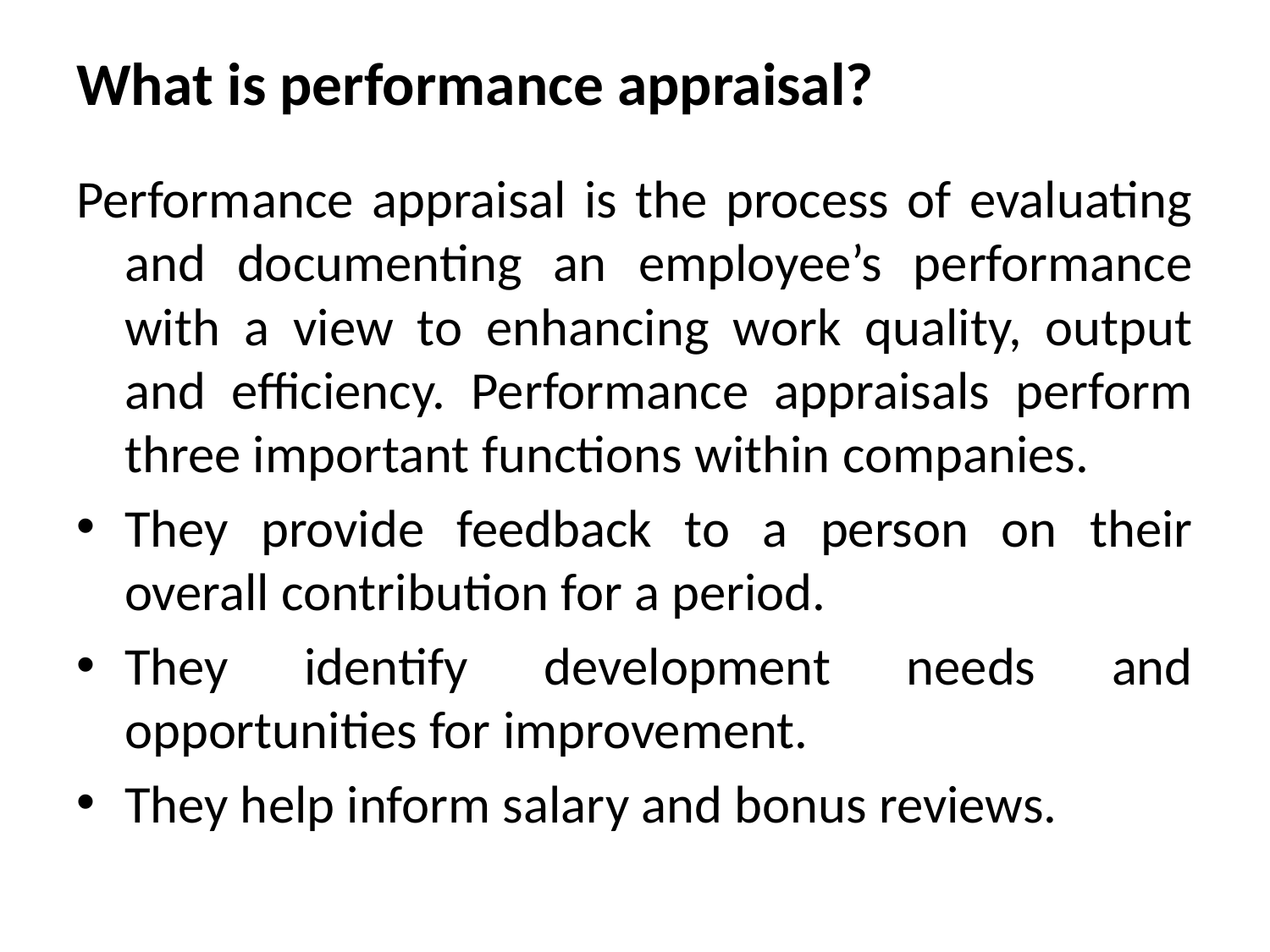

# What is performance appraisal?
Performance appraisal is the process of evaluating and documenting an employee’s performance with a view to enhancing work quality, output and efficiency. Performance appraisals perform three important functions within companies.
They provide feedback to a person on their overall contribution for a period.
They identify development needs and opportunities for improvement.
They help inform salary and bonus reviews.